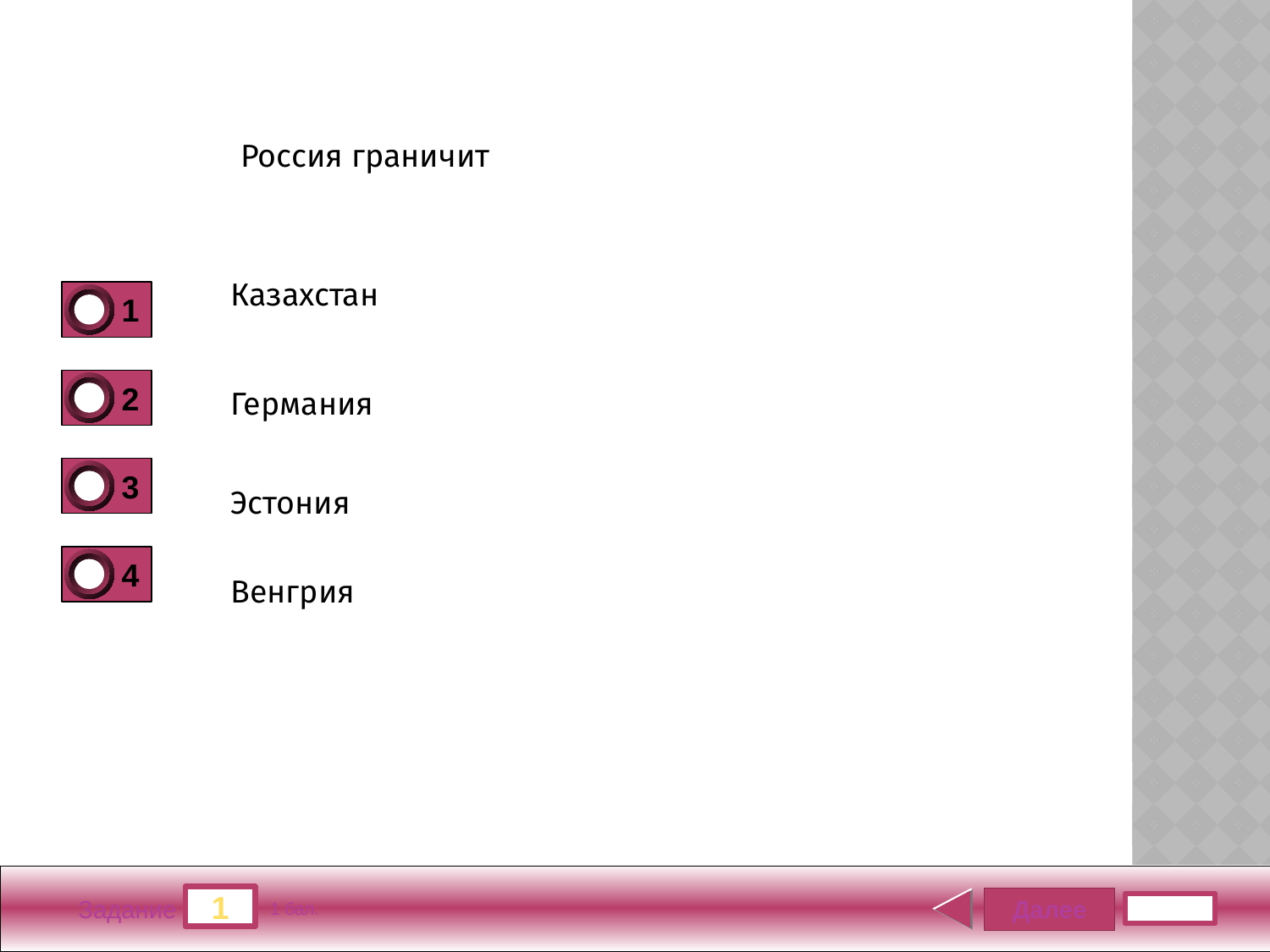

Россия граничит
Казахстан
1

2

Германия
3

Эстония
4

Венгрия

1

Далее
Задание

1 бал.